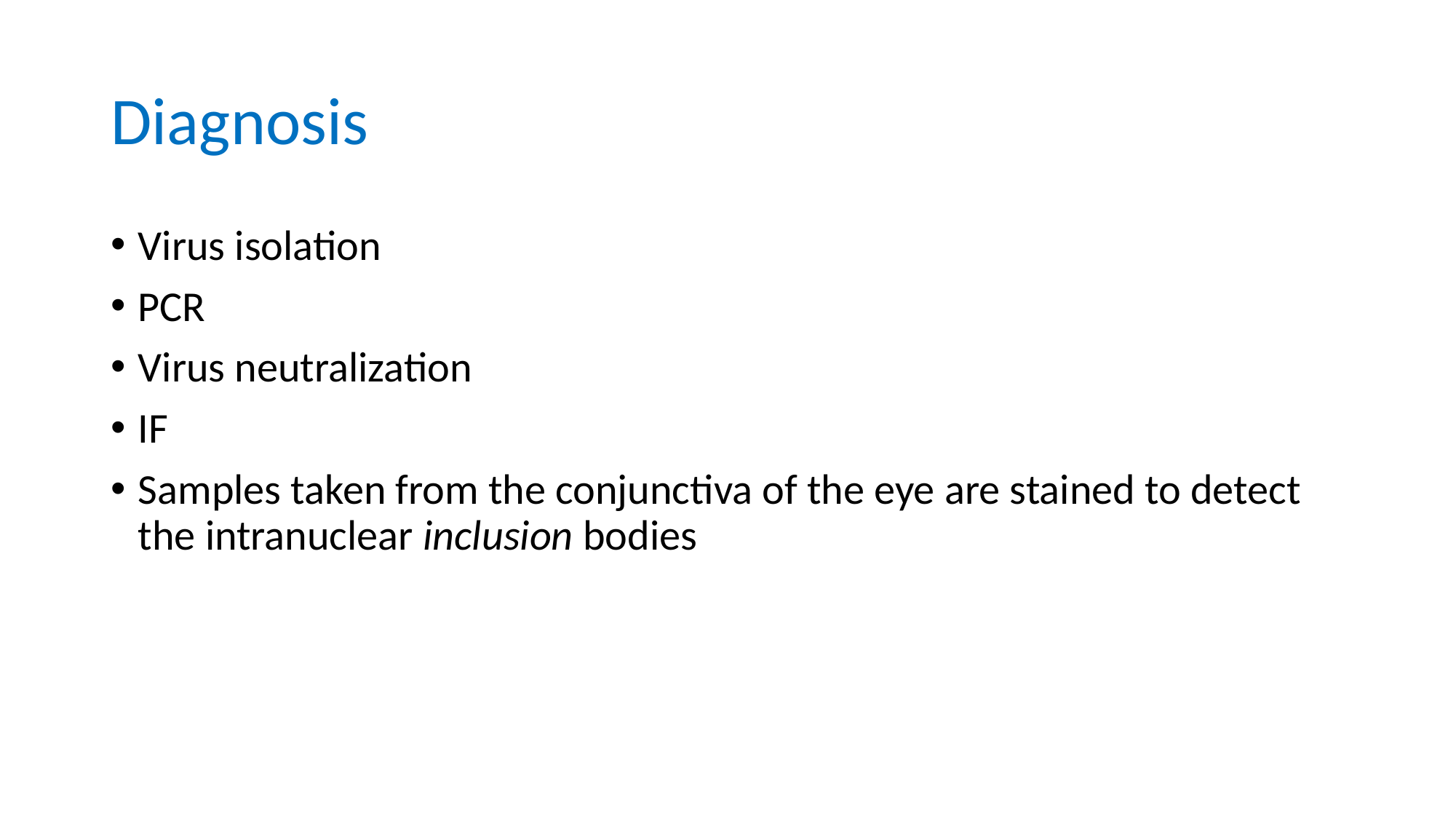

# Diagnosis
Virus isolation
PCR
Virus neutralization
IF
Samples taken from the conjunctiva of the eye are stained to detect the intranuclear inclusion bodies